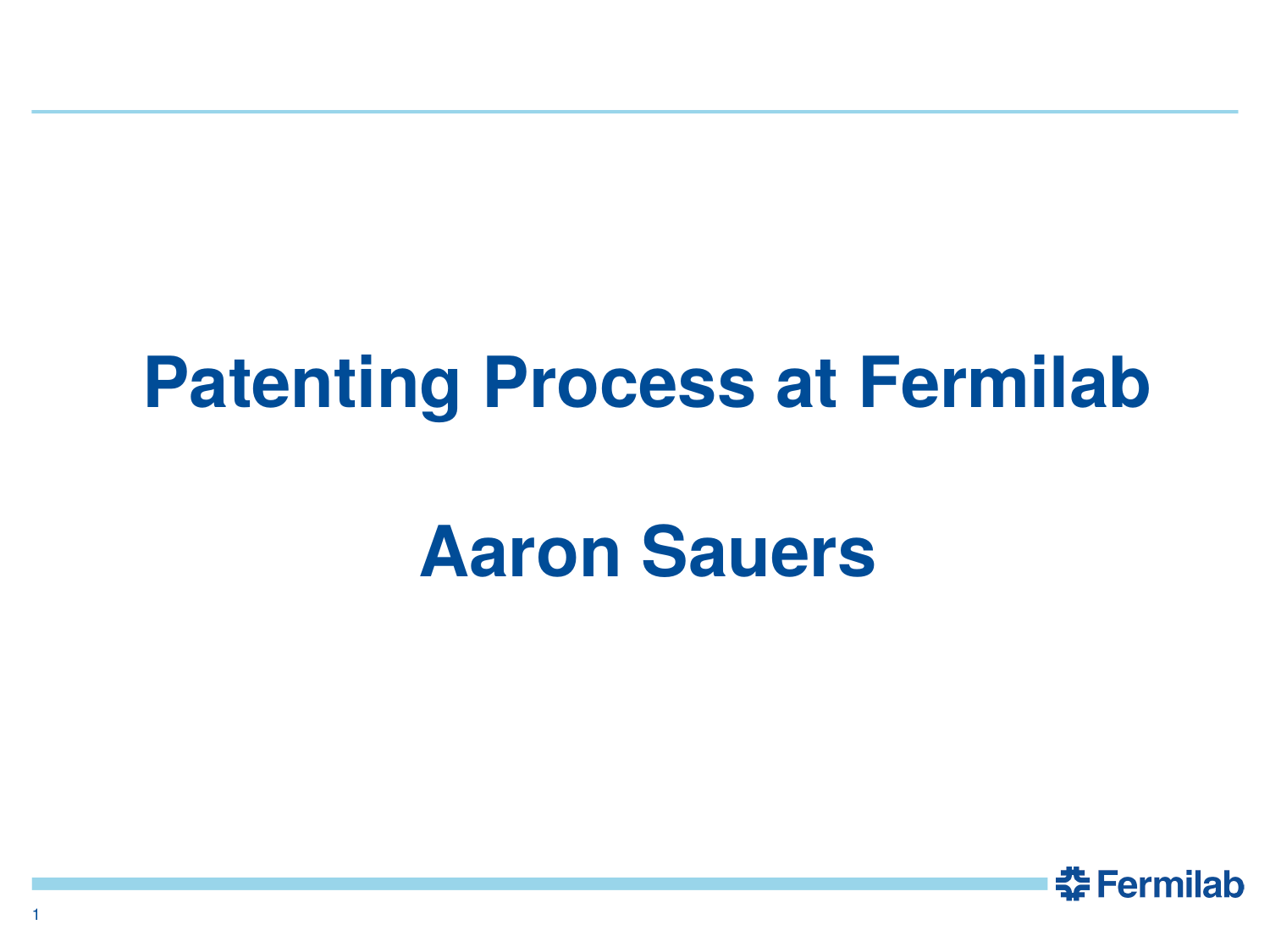

# Patenting Process at Fermilab Aaron Sauers
1